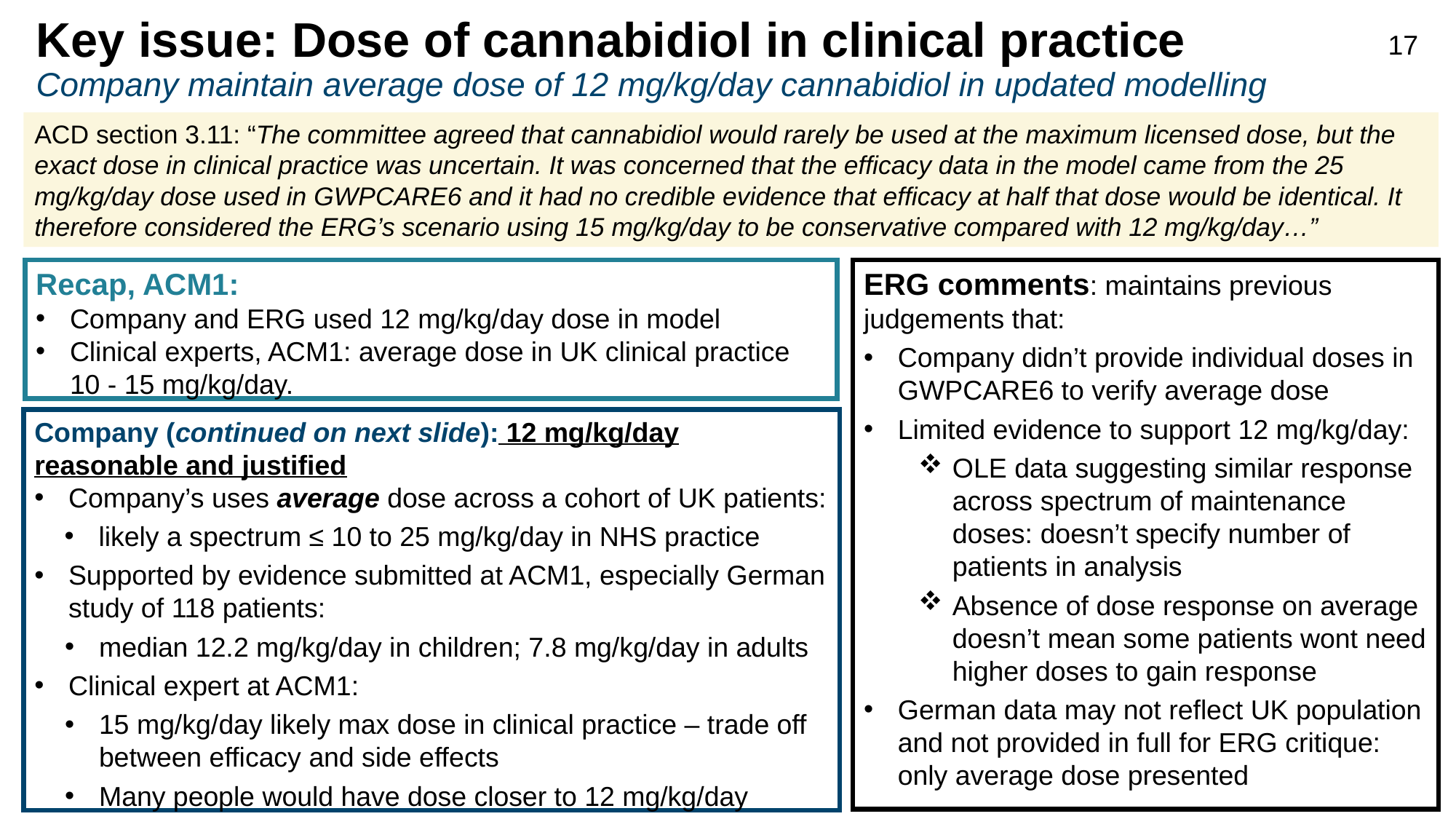

Key issue: Dose of cannabidiol in clinical practice
Company maintain average dose of 12 mg/kg/day cannabidiol in updated modelling
17
ACD section 3.11: “The committee agreed that cannabidiol would rarely be used at the maximum licensed dose, but the exact dose in clinical practice was uncertain. It was concerned that the efficacy data in the model came from the 25 mg/kg/day dose used in GWPCARE6 and it had no credible evidence that efficacy at half that dose would be identical. It therefore considered the ERG’s scenario using 15 mg/kg/day to be conservative compared with 12 mg/kg/day…”
ERG comments: maintains previous judgements that:
Company didn’t provide individual doses in GWPCARE6 to verify average dose
Limited evidence to support 12 mg/kg/day:
OLE data suggesting similar response across spectrum of maintenance doses: doesn’t specify number of patients in analysis
Absence of dose response on average doesn’t mean some patients wont need higher doses to gain response
German data may not reflect UK population and not provided in full for ERG critique: only average dose presented

Recap, ACM1:
Company and ERG used 12 mg/kg/day dose in model
Clinical experts, ACM1: average dose in UK clinical practice 10 - 15 mg/kg/day.
Company (continued on next slide): 12 mg/kg/day reasonable and justified
Company’s uses average dose across a cohort of UK patients:
likely a spectrum ≤ 10 to 25 mg/kg/day in NHS practice
Supported by evidence submitted at ACM1, especially German study of 118 patients:
median 12.2 mg/kg/day in children; 7.8 mg/kg/day in adults
Clinical expert at ACM1:
15 mg/kg/day likely max dose in clinical practice – trade off between efficacy and side effects
Many people would have dose closer to 12 mg/kg/day